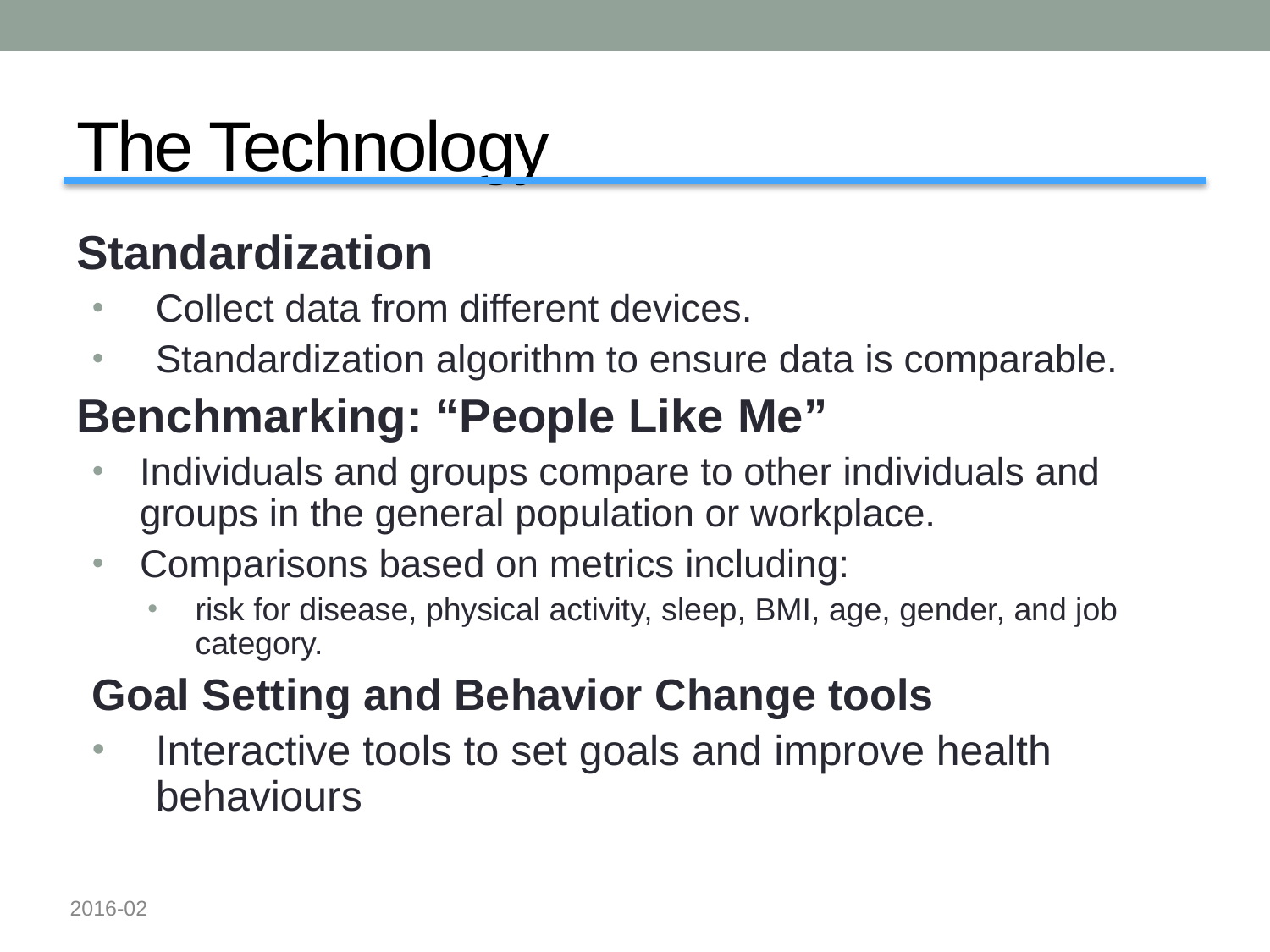

# The Technology

Standardization
Collect data from different devices.
Standardization algorithm to ensure data is comparable.
Benchmarking: “People Like Me”
Individuals and groups compare to other individuals and groups in the general population or workplace.
Comparisons based on metrics including:
risk for disease, physical activity, sleep, BMI, age, gender, and job category.
Goal Setting and Behavior Change tools
Interactive tools to set goals and improve health behaviours
2016-02
21